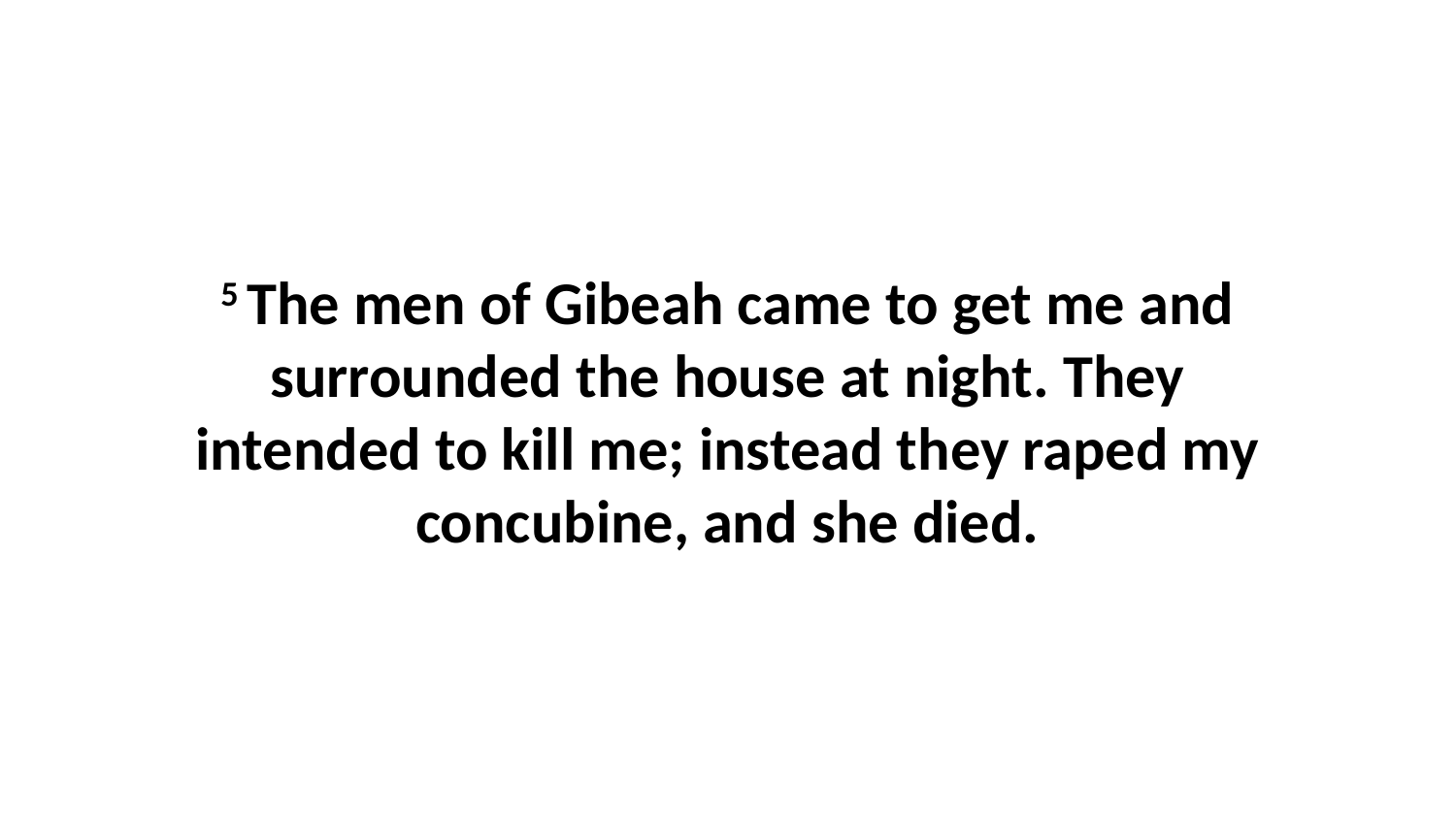

5 The men of Gibeah came to get me and surrounded the house at night. They intended to kill me; instead they raped my concubine, and she died.